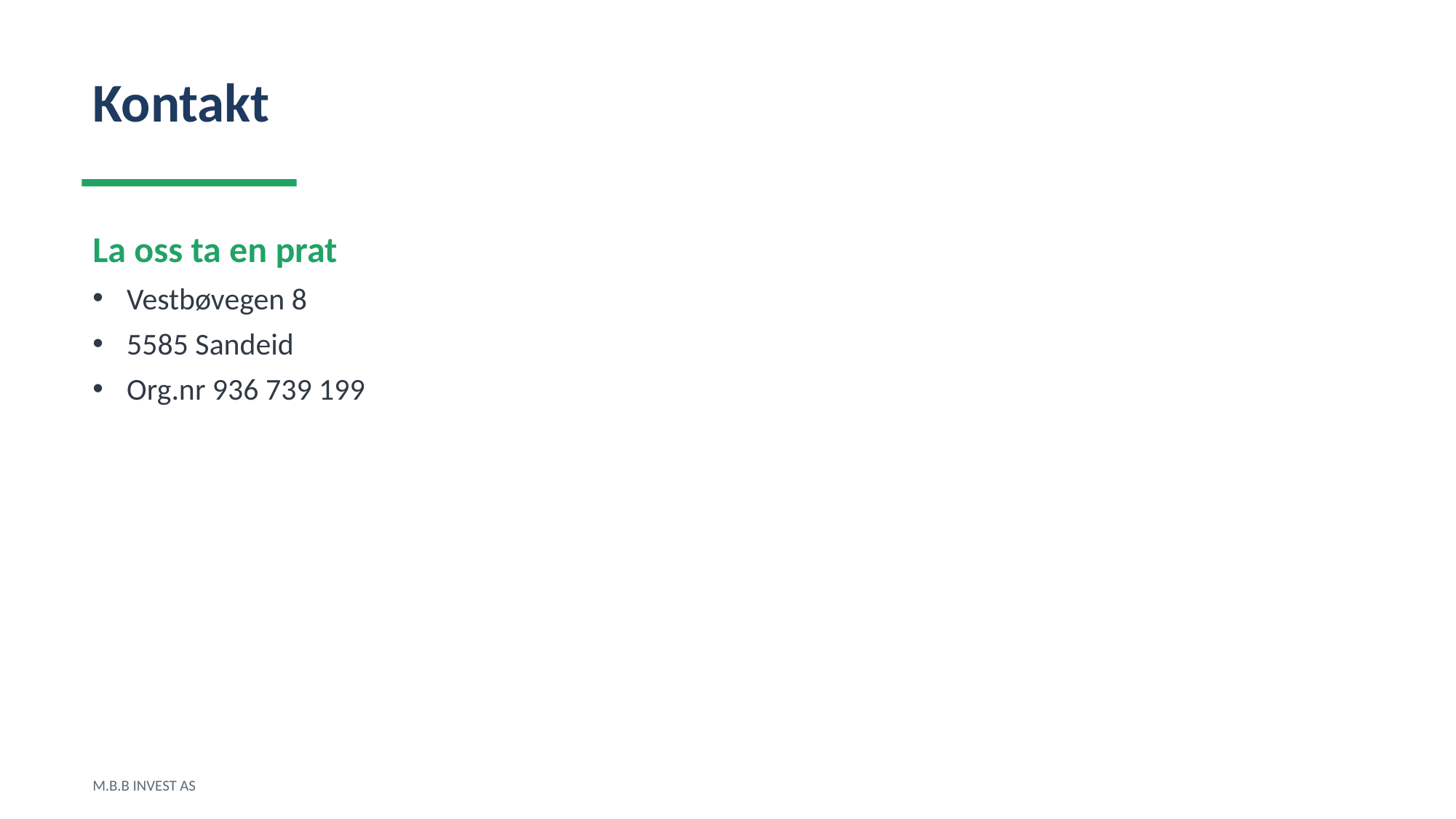

Kontakt

La oss ta en prat
Vestbøvegen 8
5585 Sandeid
Org.nr 936 739 199
M.B.B INVEST AS